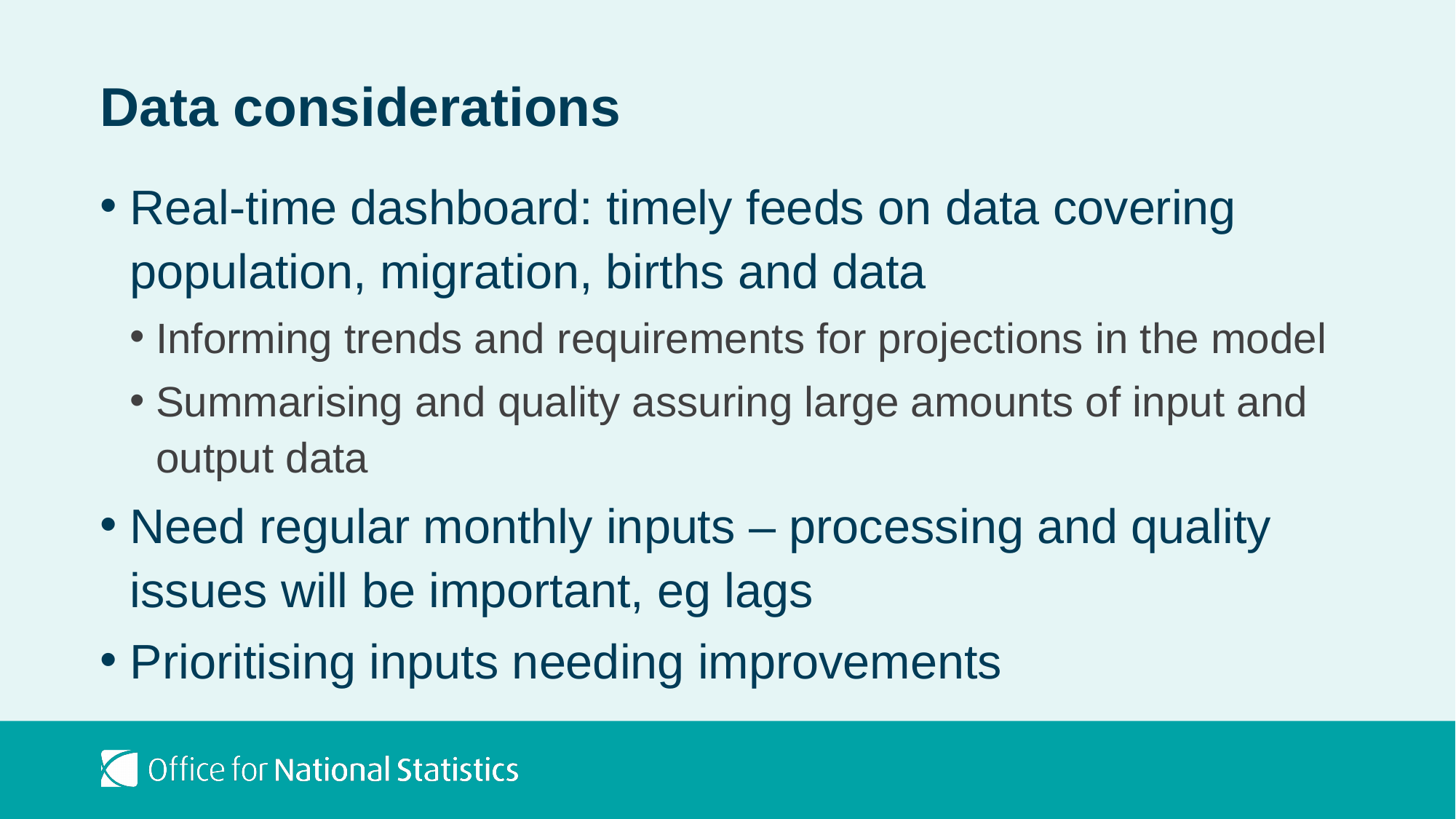

# Data considerations
Real-time dashboard: timely feeds on data covering population, migration, births and data
Informing trends and requirements for projections in the model
Summarising and quality assuring large amounts of input and output data
Need regular monthly inputs – processing and quality issues will be important, eg lags
Prioritising inputs needing improvements